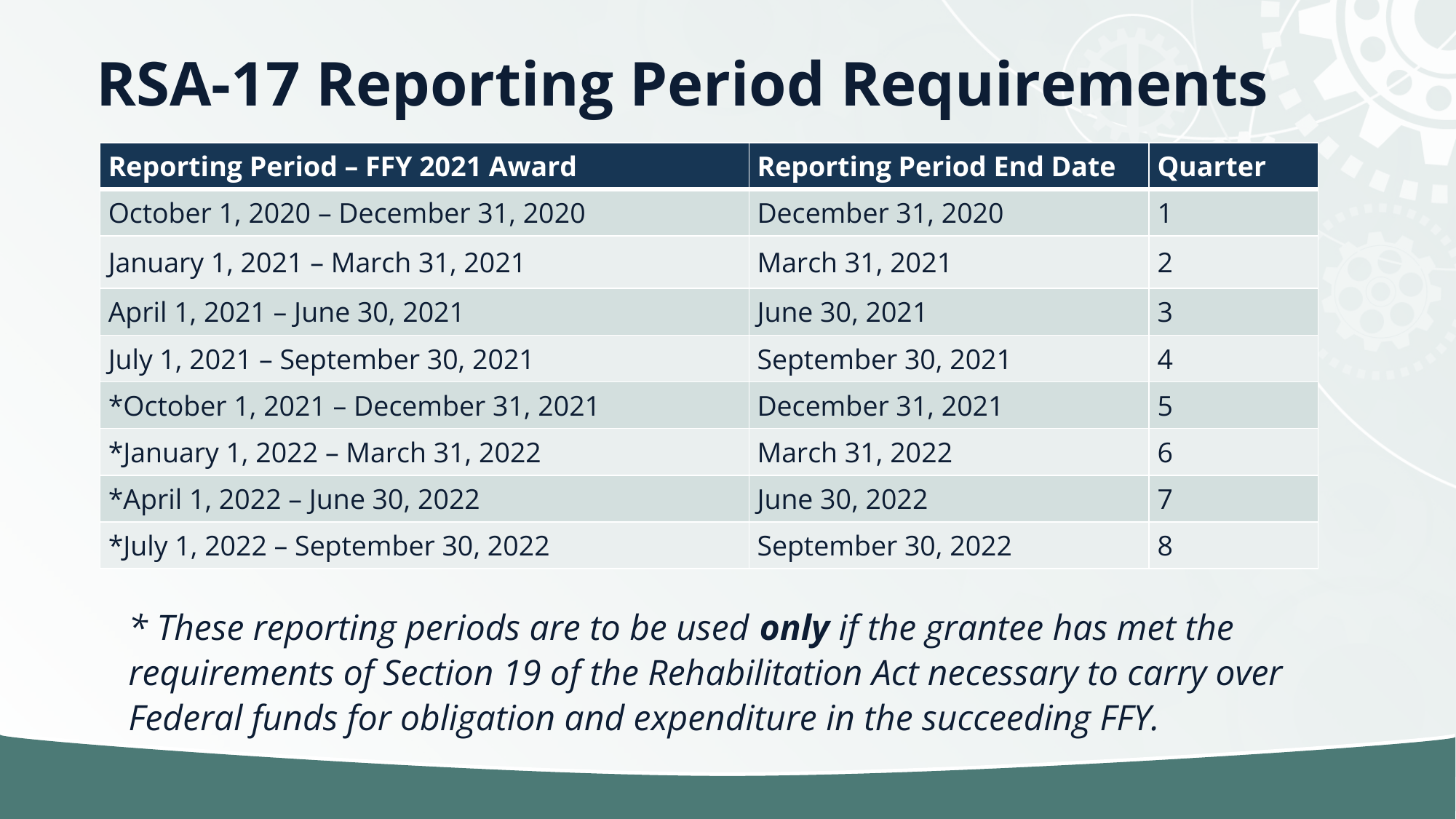

# RSA-17 Reporting Period Requirements
| Reporting Period – FFY 2021 Award | Reporting Period End Date | Quarter |
| --- | --- | --- |
| October 1, 2020 – December 31, 2020 | December 31, 2020 | 1 |
| January 1, 2021 – March 31, 2021 | March 31, 2021 | 2 |
| April 1, 2021 – June 30, 2021 | June 30, 2021 | 3 |
| July 1, 2021 – September 30, 2021 | September 30, 2021 | 4 |
| \*October 1, 2021 – December 31, 2021 | December 31, 2021 | 5 |
| \*January 1, 2022 – March 31, 2022 | March 31, 2022 | 6 |
| \*April 1, 2022 – June 30, 2022 | June 30, 2022 | 7 |
| \*July 1, 2022 – September 30, 2022 | September 30, 2022 | 8 |
* These reporting periods are to be used only if the grantee has met the requirements of Section 19 of the Rehabilitation Act necessary to carry over Federal funds for obligation and expenditure in the succeeding FFY.